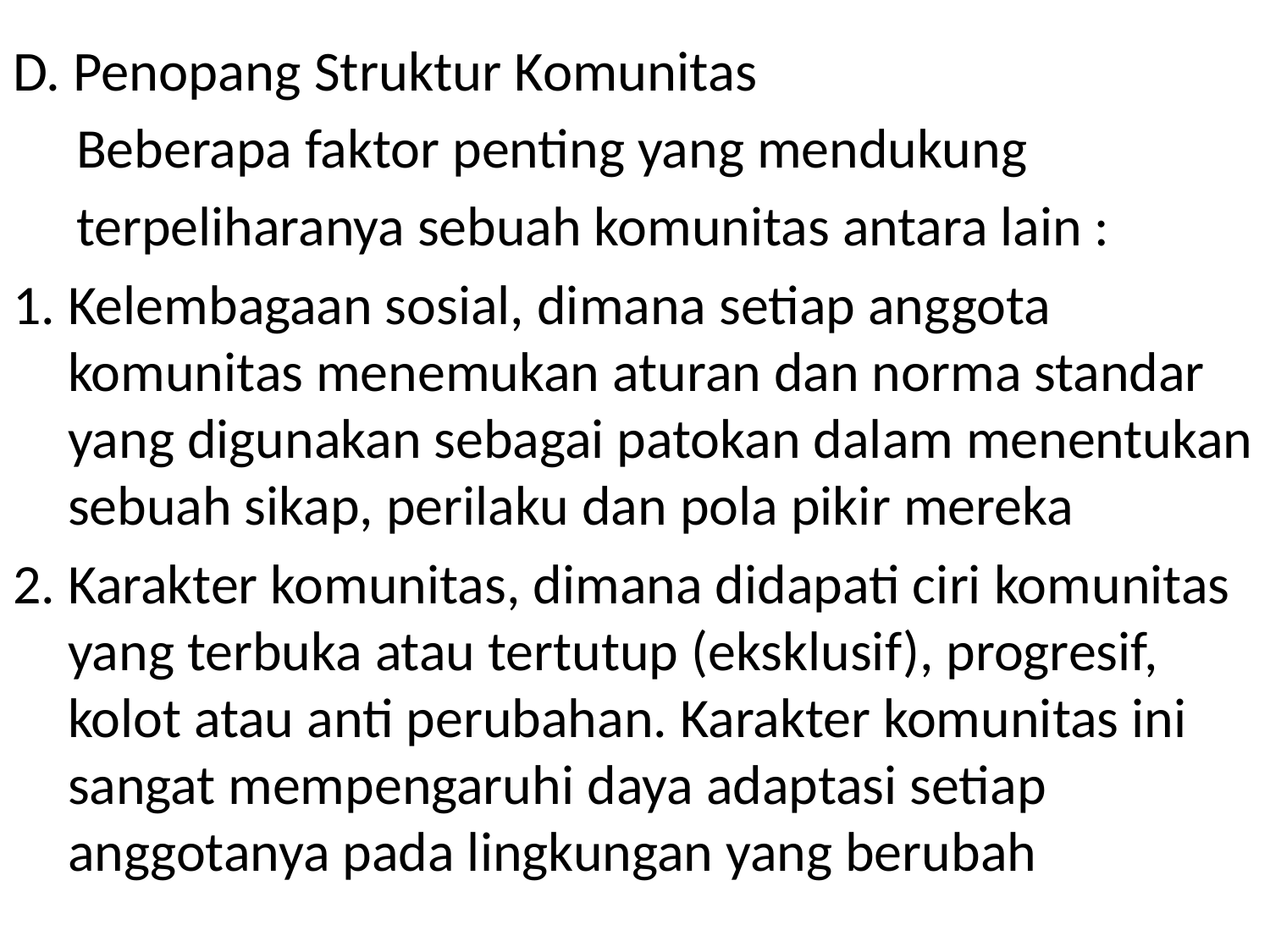

# D. Penopang Struktur Komunitas
     Beberapa faktor penting yang mendukung
     terpeliharanya sebuah komunitas antara lain :
1. Kelembagaan sosial, dimana setiap anggota komunitas menemukan aturan dan norma standar yang digunakan sebagai patokan dalam menentukan sebuah sikap, perilaku dan pola pikir mereka
2. Karakter komunitas, dimana didapati ciri komunitas yang terbuka atau tertutup (eksklusif), progresif, kolot atau anti perubahan. Karakter komunitas ini sangat mempengaruhi daya adaptasi setiap anggotanya pada lingkungan yang berubah